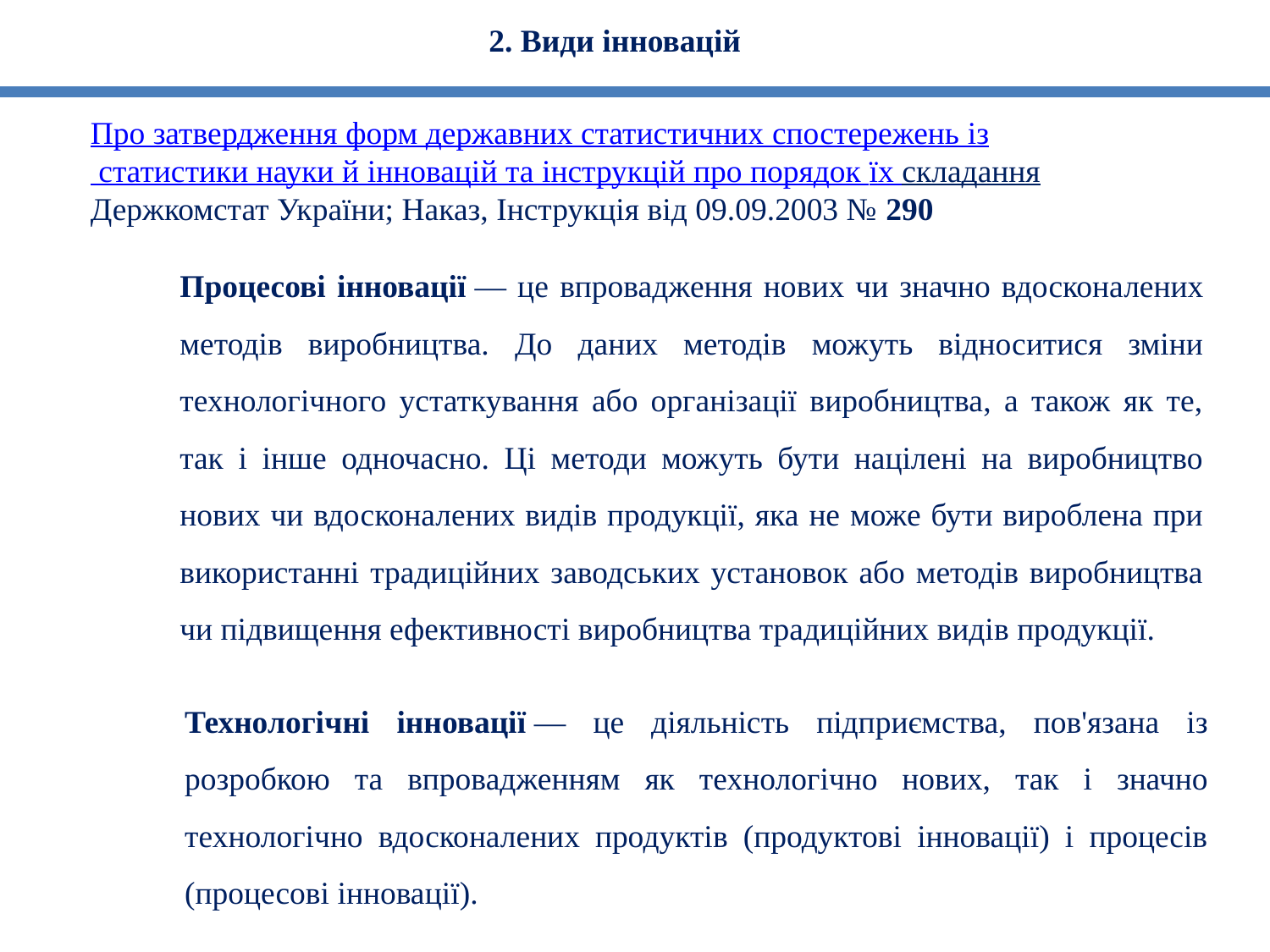

2. Види інновацій
Про затвердження форм державних статистичних спостережень із статистики науки й інновацій та інструкцій про порядок їх складанняДержкомстат України; Наказ, Інструкція від 09.09.2003 № 290
Процесові інновації — це впровадження нових чи значно вдосконалених методів виробництва. До даних методів можуть відноситися зміни технологічного устаткування або організації виробництва, а також як те, так і інше одночасно. Ці методи можуть бути націлені на виробництво нових чи вдосконалених видів продукції, яка не може бути вироблена при використанні традиційних заводських установок або методів виробництва чи підвищення ефективності виробництва традиційних видів продукції.
Технологічні інновації — це діяльність підприємства, пов'язана із розробкою та впровадженням як технологічно нових, так і значно технологічно вдосконалених продуктів (продуктові інновації) і процесів (процесові інновації).